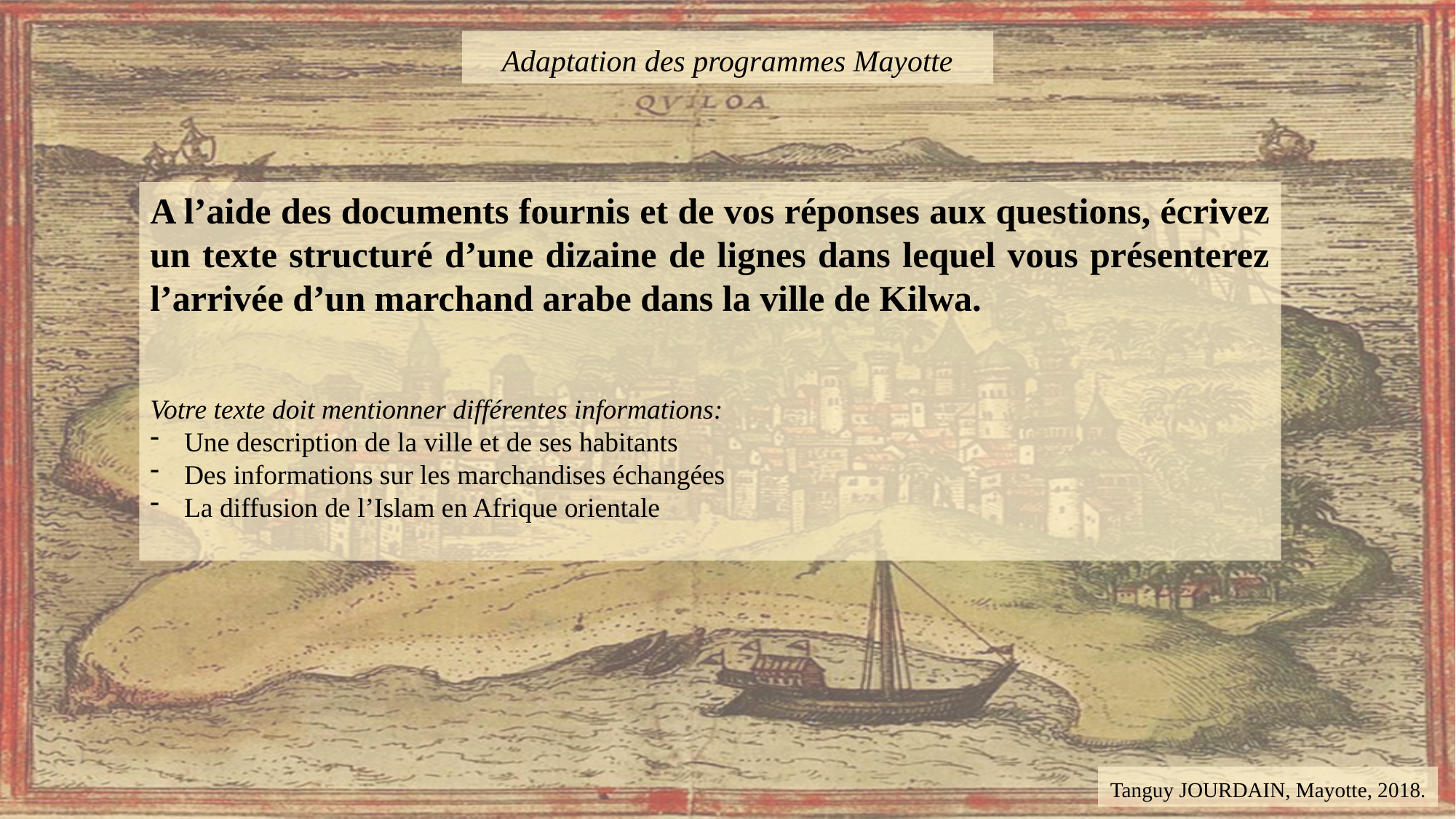

Adaptation des programmes Mayotte
A l’aide des documents fournis et de vos réponses aux questions, écrivez un texte structuré d’une dizaine de lignes dans lequel vous présenterez l’arrivée d’un marchand arabe dans la ville de Kilwa.

Votre texte doit mentionner différentes informations:
Une description de la ville et de ses habitants
Des informations sur les marchandises échangées
La diffusion de l’Islam en Afrique orientale

Tanguy JOURDAIN, Mayotte, 2018.